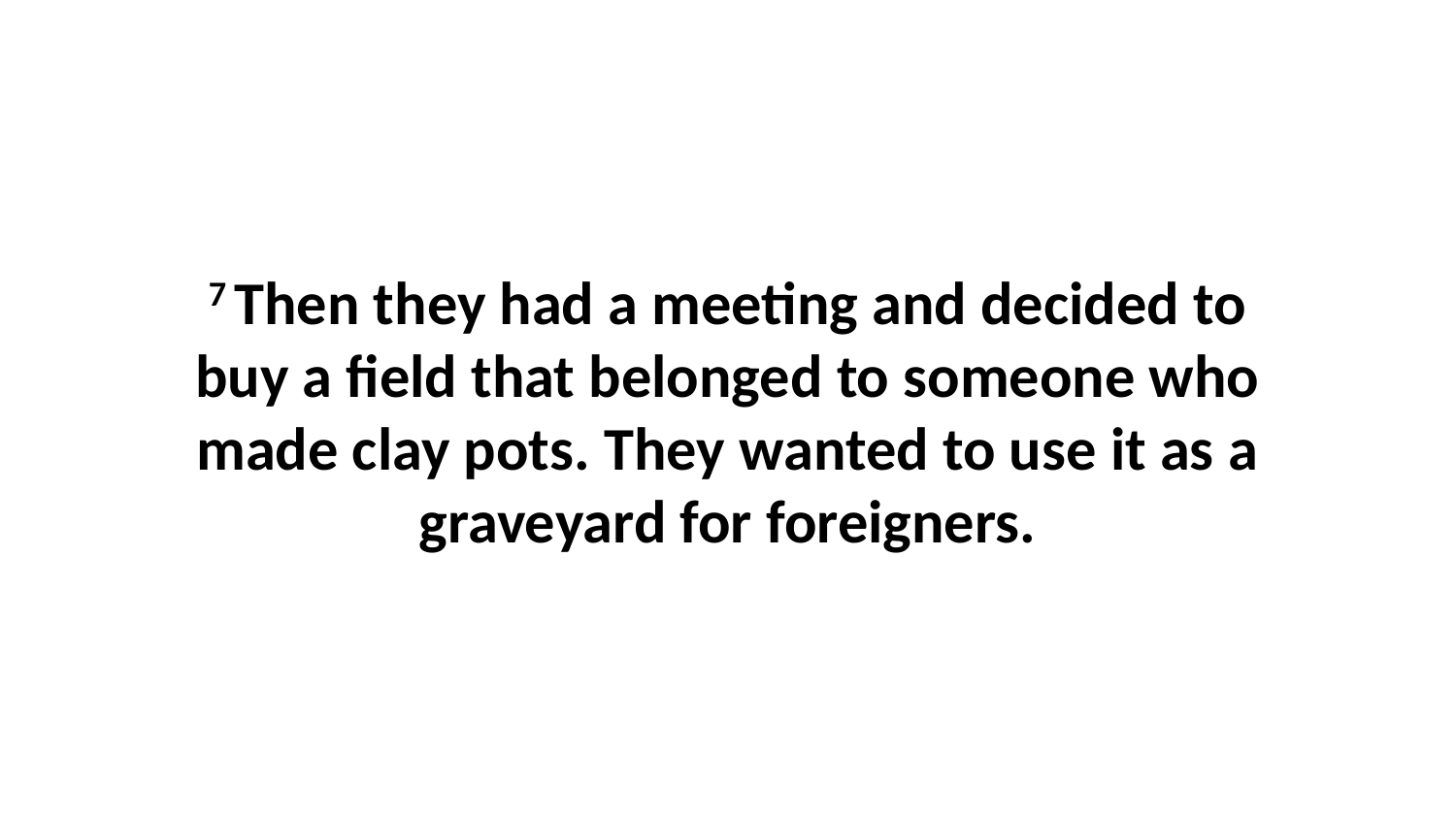

7 Then they had a meeting and decided to buy a field that belonged to someone who made clay pots. They wanted to use it as a graveyard for foreigners.